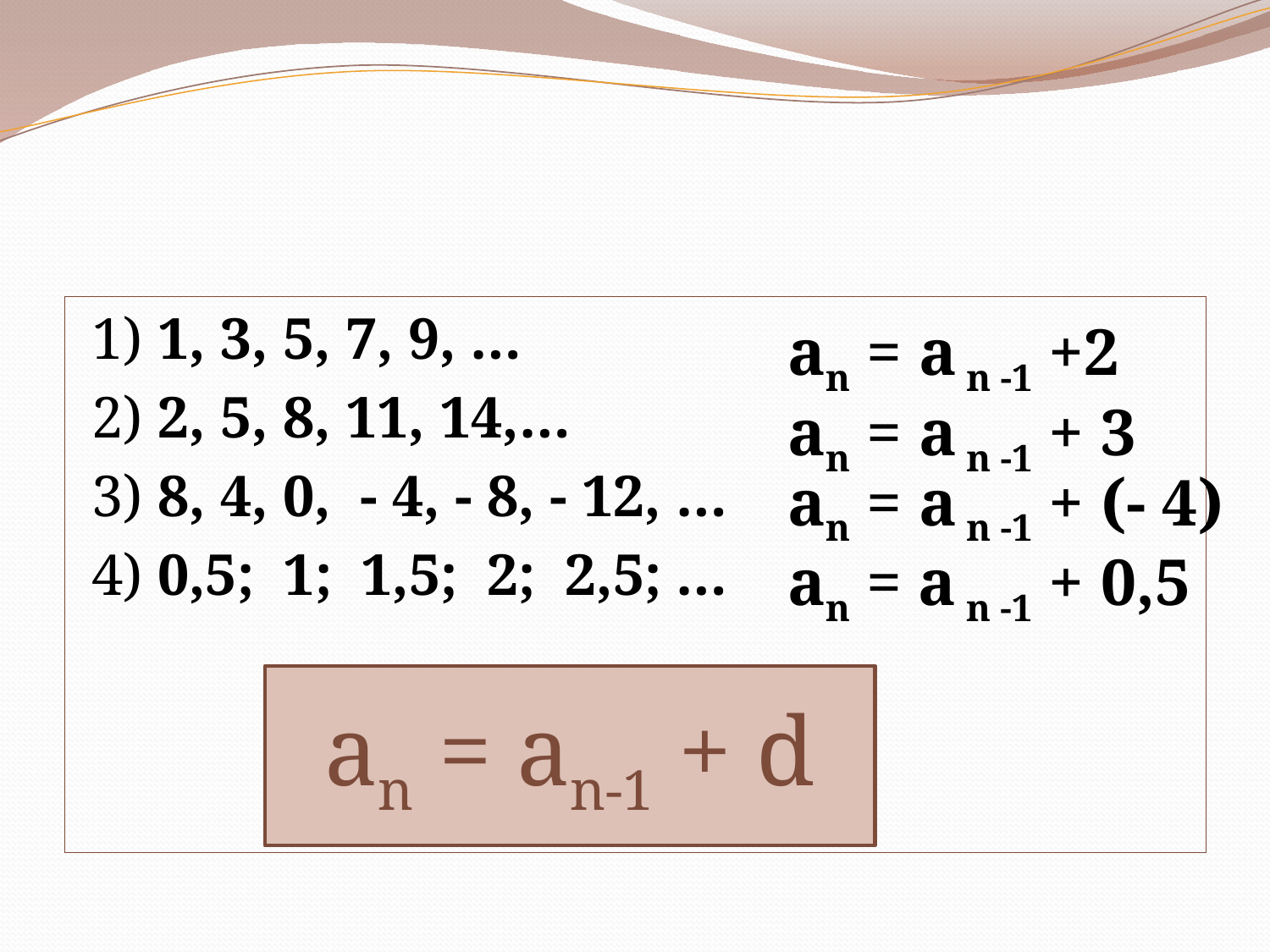

1) 1, 3, 5, 7, 9, …
 2) 2, 5, 8, 11, 14,…
 3) 8, 4, 0,  - 4, - 8, - 12, …
 4) 0,5;  1;  1,5;  2;  2,5; …

an = a n -1 +2
an = a n -1 + 3
an = a n -1 + (- 4)
an = a n -1 + 0,5
an = an-1 + d